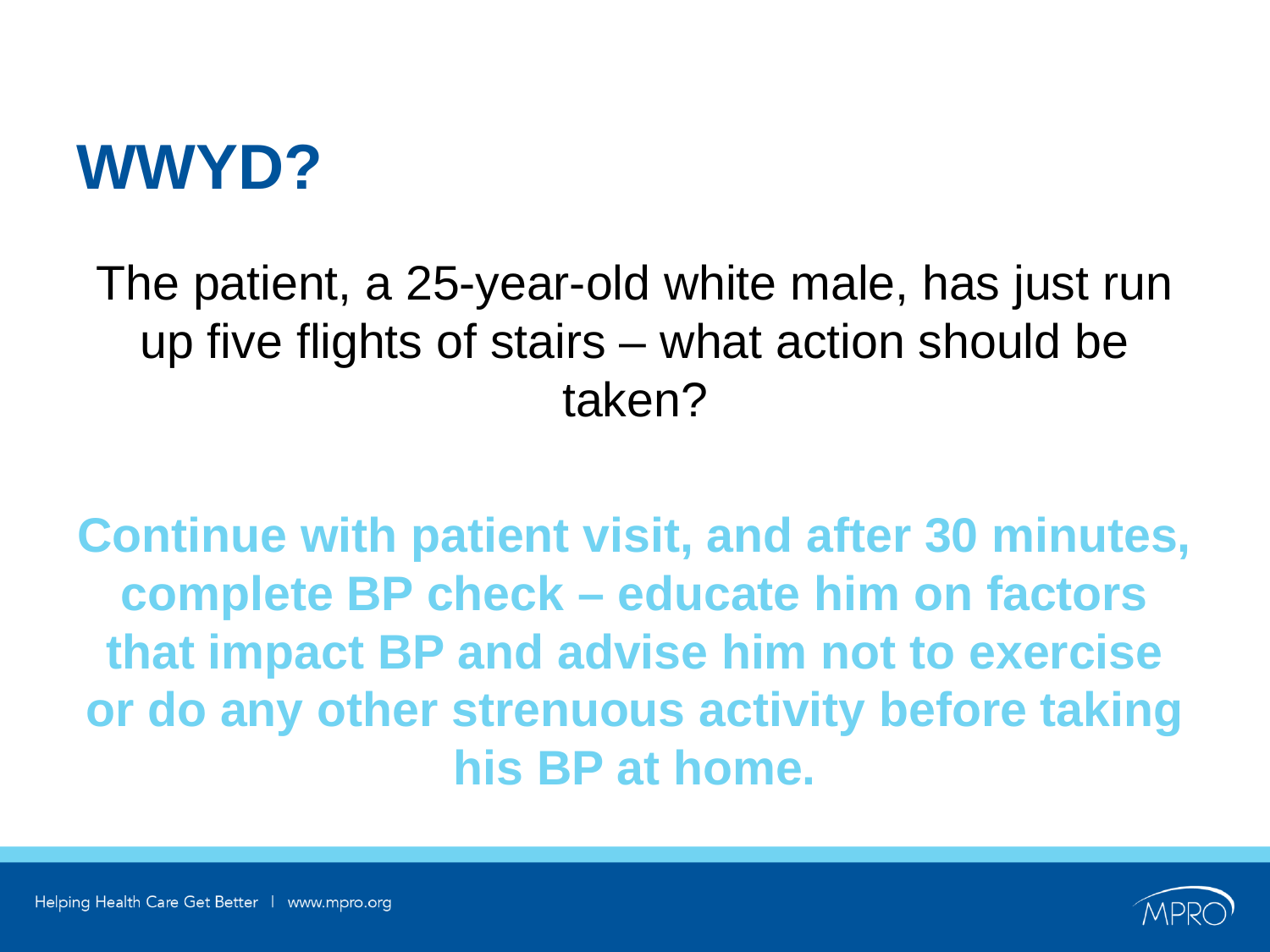

# WWYD?
The patient, a 25-year-old white male, has just run up five flights of stairs – what action should be taken?

Continue with patient visit, and after 30 minutes, complete BP check – educate him on factors that impact BP and advise him not to exercise or do any other strenuous activity before taking his BP at home.